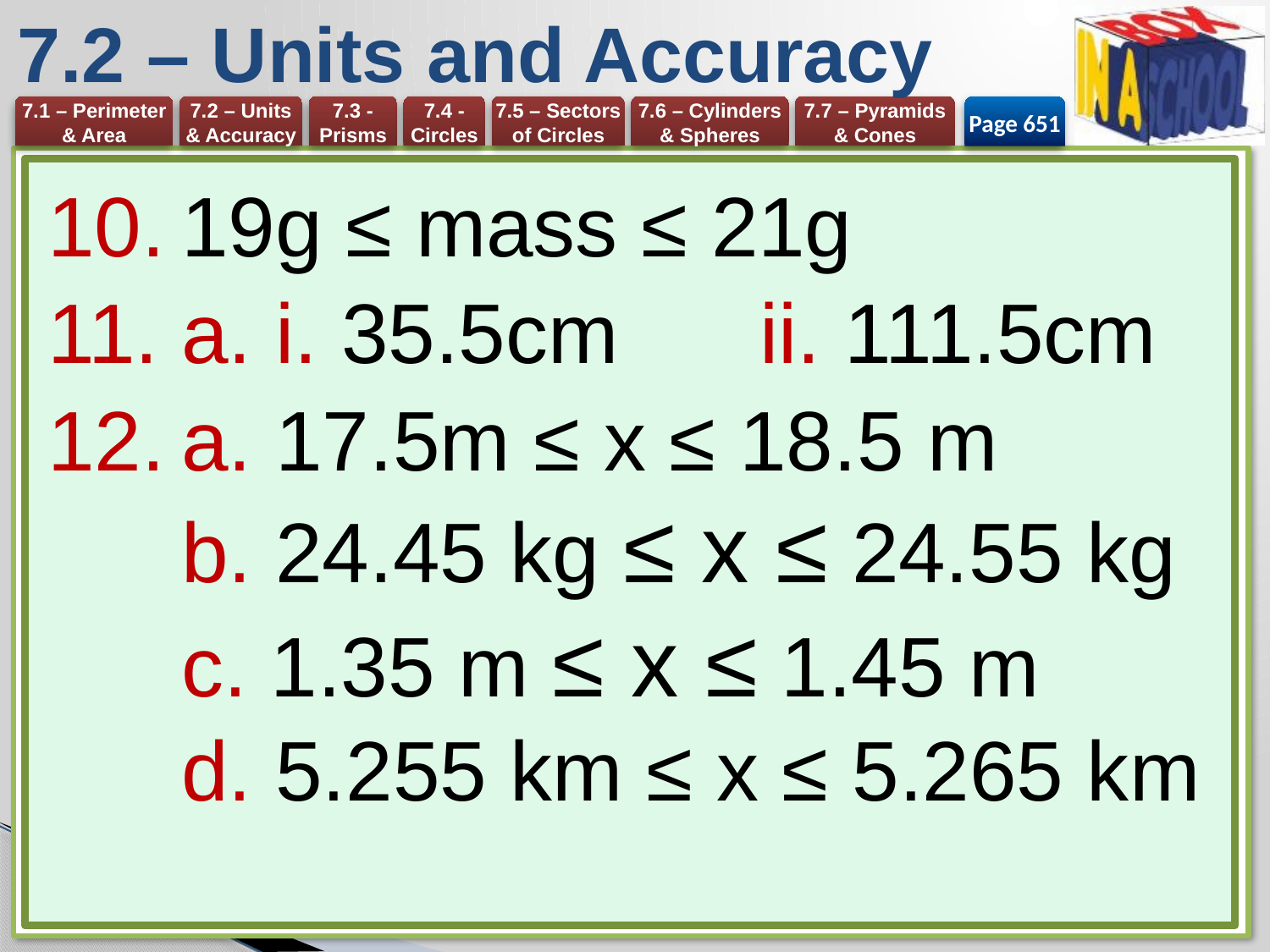

# 7.2 – Units and Accuracy
Page 651
19g ≤ mass ≤ 21g
a. i. 35.5cm 	ii. 111.5cm
a. 17.5m ≤ x ≤ 18.5 m
b. 24.45 kg ≤ x ≤ 24.55 kg
c. 1.35 m ≤ x ≤ 1.45 m
d. 5.255 km ≤ x ≤ 5.265 km